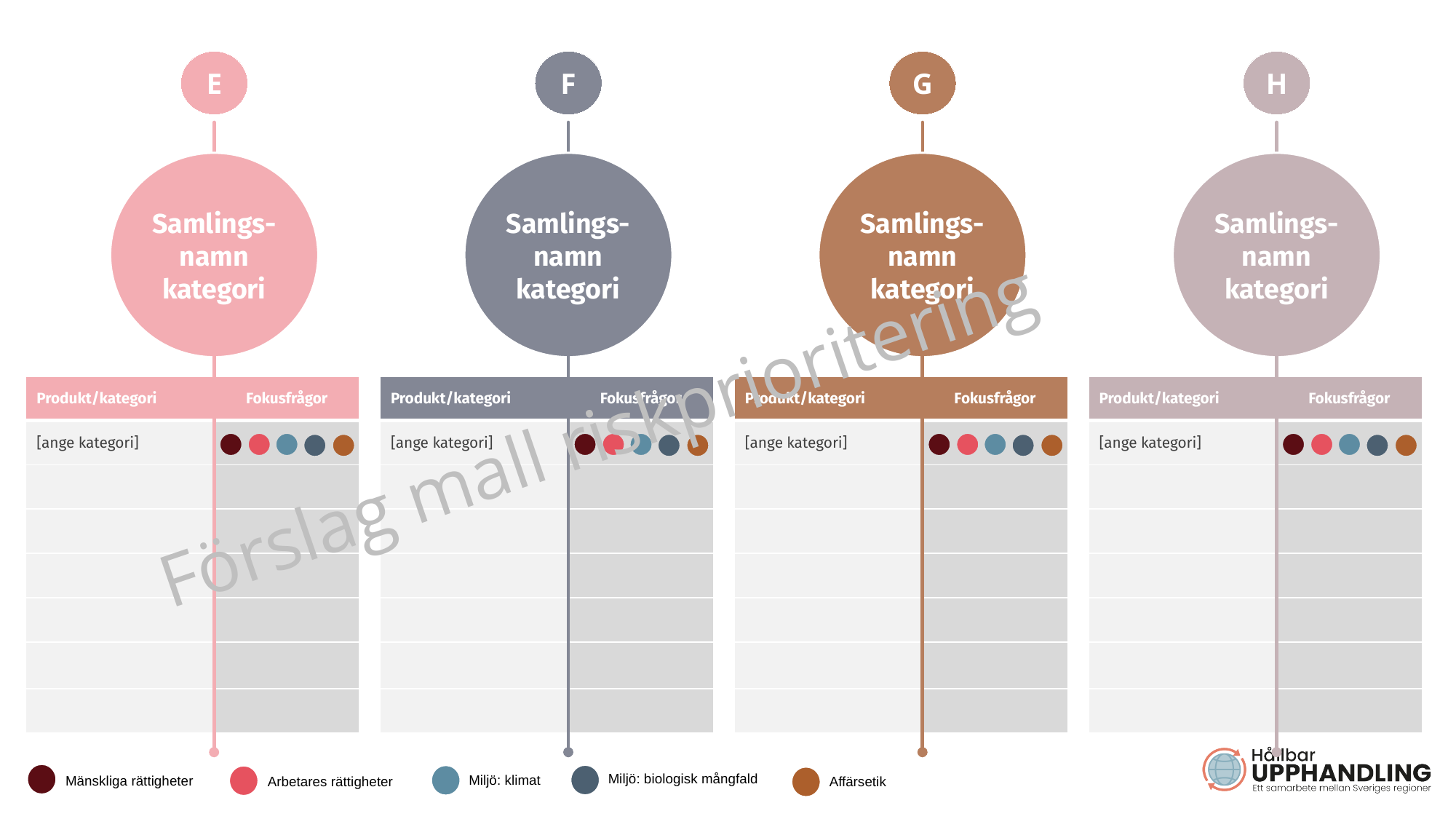

E
F
G
H
Samlings-namn kategori
Samlings-namn kategori
Samlings-namn kategori
Samlings-namn kategori
| Produkt/kategori | Fokusfrågor |
| --- | --- |
| [ange kategori] |  |
|  |  |
|  |  |
|  |  |
|  |  |
|  |  |
|  |  |
| Produkt/kategori | Fokusfrågor |
| --- | --- |
| [ange kategori] |  |
|  |  |
|  |  |
|  |  |
|  |  |
|  |  |
|  |  |
| Produkt/kategori | Fokusfrågor |
| --- | --- |
| [ange kategori] |  |
|  |  |
|  |  |
|  |  |
|  |  |
|  |  |
|  |  |
| Produkt/kategori | Fokusfrågor |
| --- | --- |
| [ange kategori] |  |
|  |  |
|  |  |
|  |  |
|  |  |
|  |  |
|  |  |

Förslag mall riskprioritering

Miljö: biologisk mångfald
Miljö: klimat
Mänskliga rättigheter
Arbetares rättigheter
Affärsetik